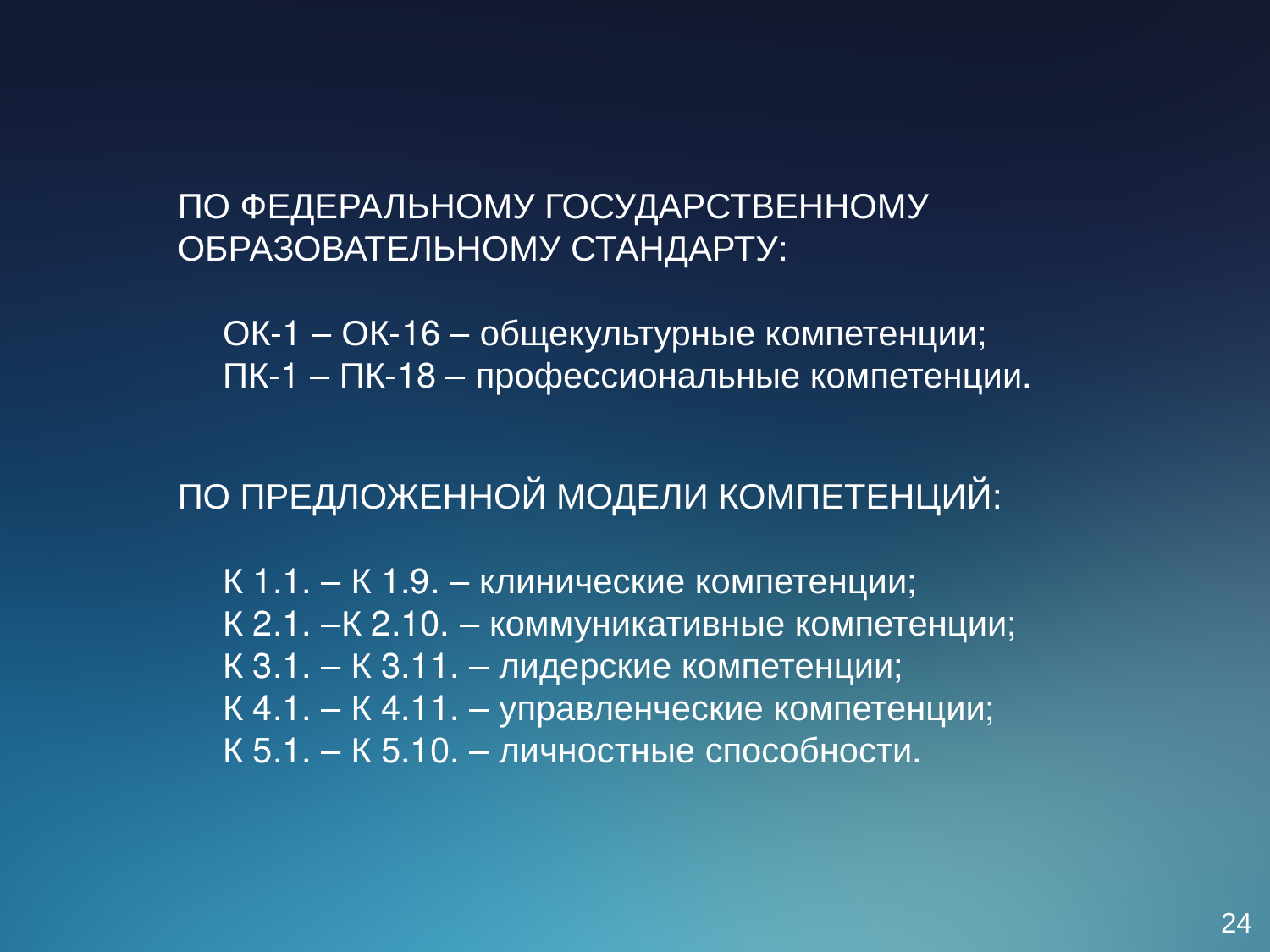

По федеральному государственному образовательному стандарту:

 ОК-1 – ОК-16 – общекультурные компетенции;
 ПК-1 – ПК-18 – профессиональные компетенции.
По предложенной модели компетенций:

 К 1.1. – К 1.9. – клинические компетенции;
 К 2.1. –К 2.10. – коммуникативные компетенции;
 К 3.1. – К 3.11. – лидерские компетенции;
 К 4.1. – К 4.11. – управленческие компетенции;
 К 5.1. – К 5.10. – личностные способности.
24